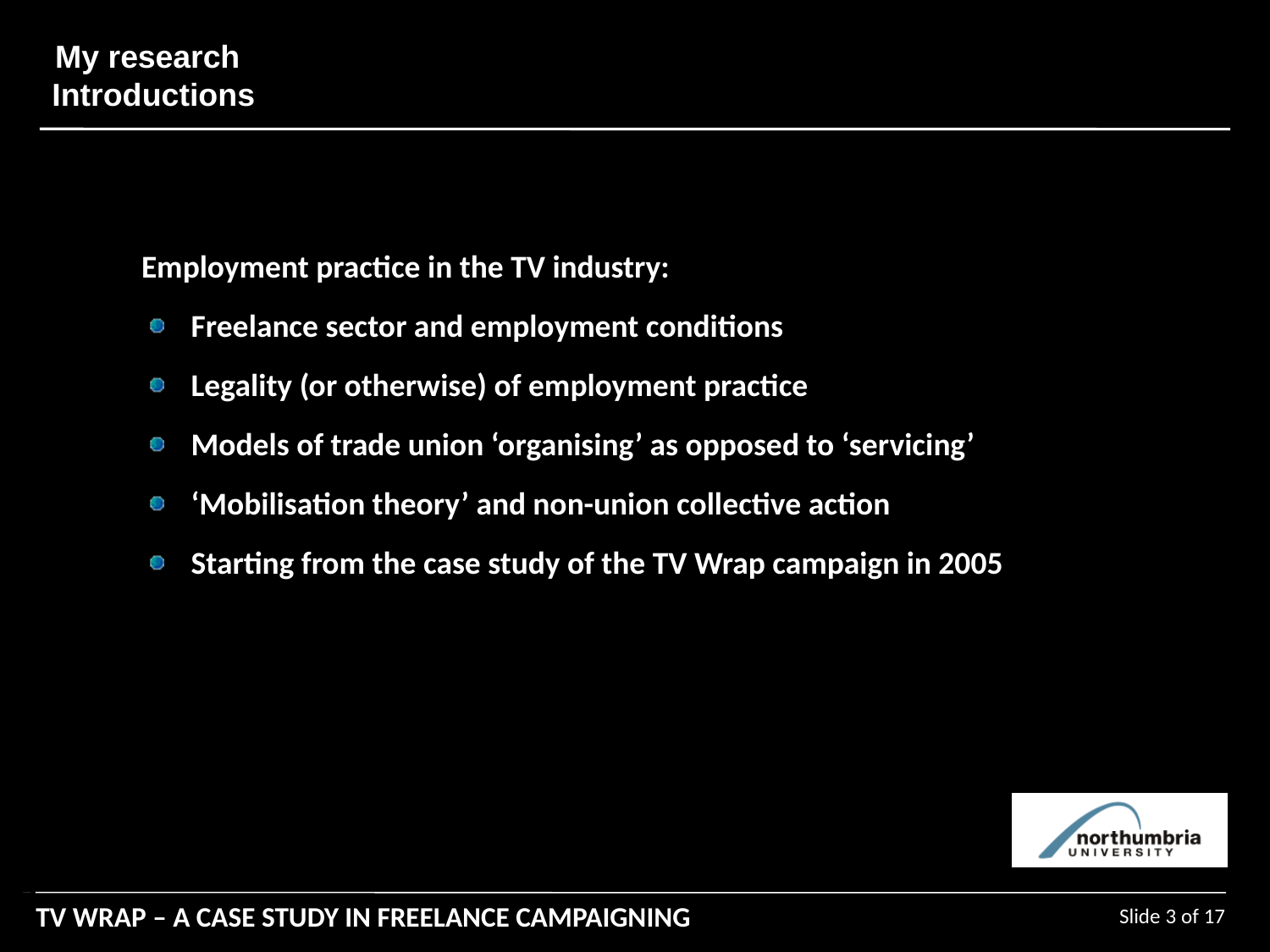

My research
Introductions

Employment practice in the TV industry:
Freelance sector and employment conditions
Legality (or otherwise) of employment practice
Models of trade union ‘organising’ as opposed to ‘servicing’
‘Mobilisation theory’ and non-union collective action
Starting from the case study of the TV Wrap campaign in 2005
Slide 3 of 17